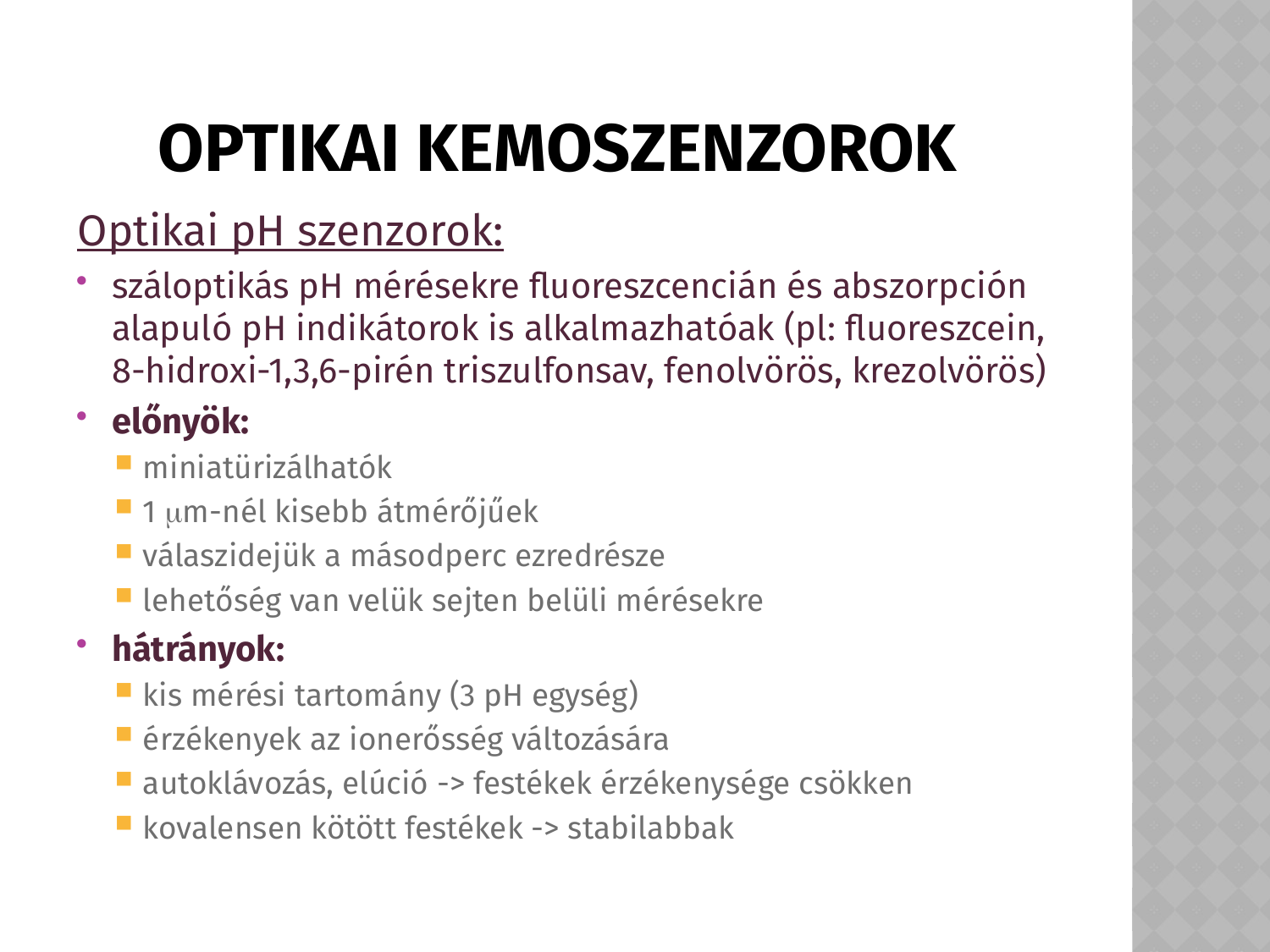

# Optikai kemoszenzorok
Optikai pH szenzorok:
száloptikás pH mérésekre fluoreszcencián és abszorpción alapuló pH indikátorok is alkalmazhatóak (pl: fluoreszcein, 8-hidroxi-1,3,6-pirén triszulfonsav, fenolvörös, krezolvörös)
előnyök:
miniatürizálhatók
1 μm-nél kisebb átmérőjűek
válaszidejük a másodperc ezredrésze
lehetőség van velük sejten belüli mérésekre
hátrányok:
kis mérési tartomány (3 pH egység)
érzékenyek az ionerősség változására
autoklávozás, elúció -> festékek érzékenysége csökken
kovalensen kötött festékek -> stabilabbak